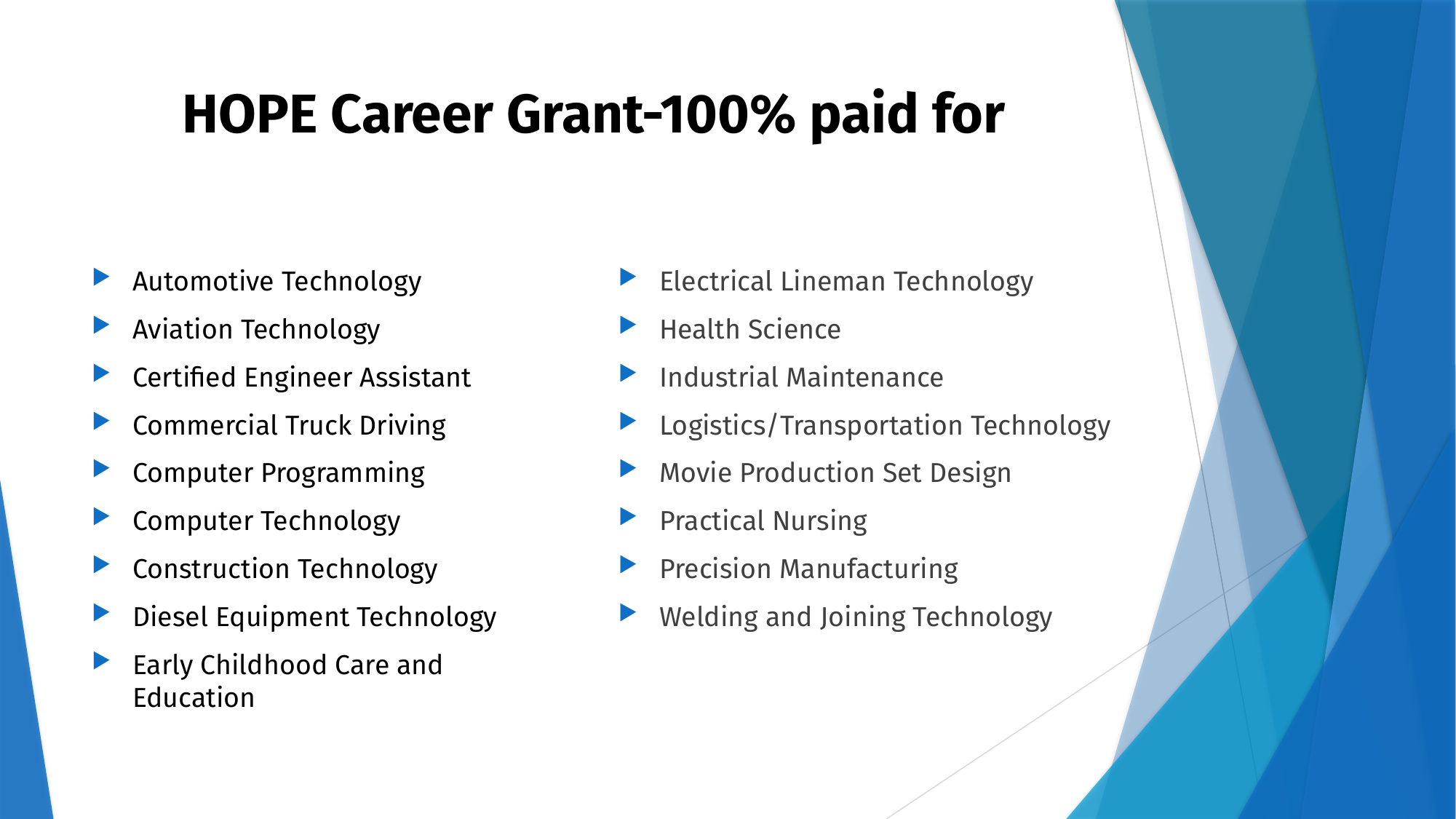

# HOPE Career Grant-100% paid for
Automotive Technology
Aviation Technology
Certified Engineer Assistant
Commercial Truck Driving
Computer Programming
Computer Technology
Construction Technology
Diesel Equipment Technology
Early Childhood Care and Education

Electrical Lineman Technology
Health Science
Industrial Maintenance
Logistics/Transportation Technology
Movie Production Set Design
Practical Nursing
Precision Manufacturing
Welding and Joining Technology